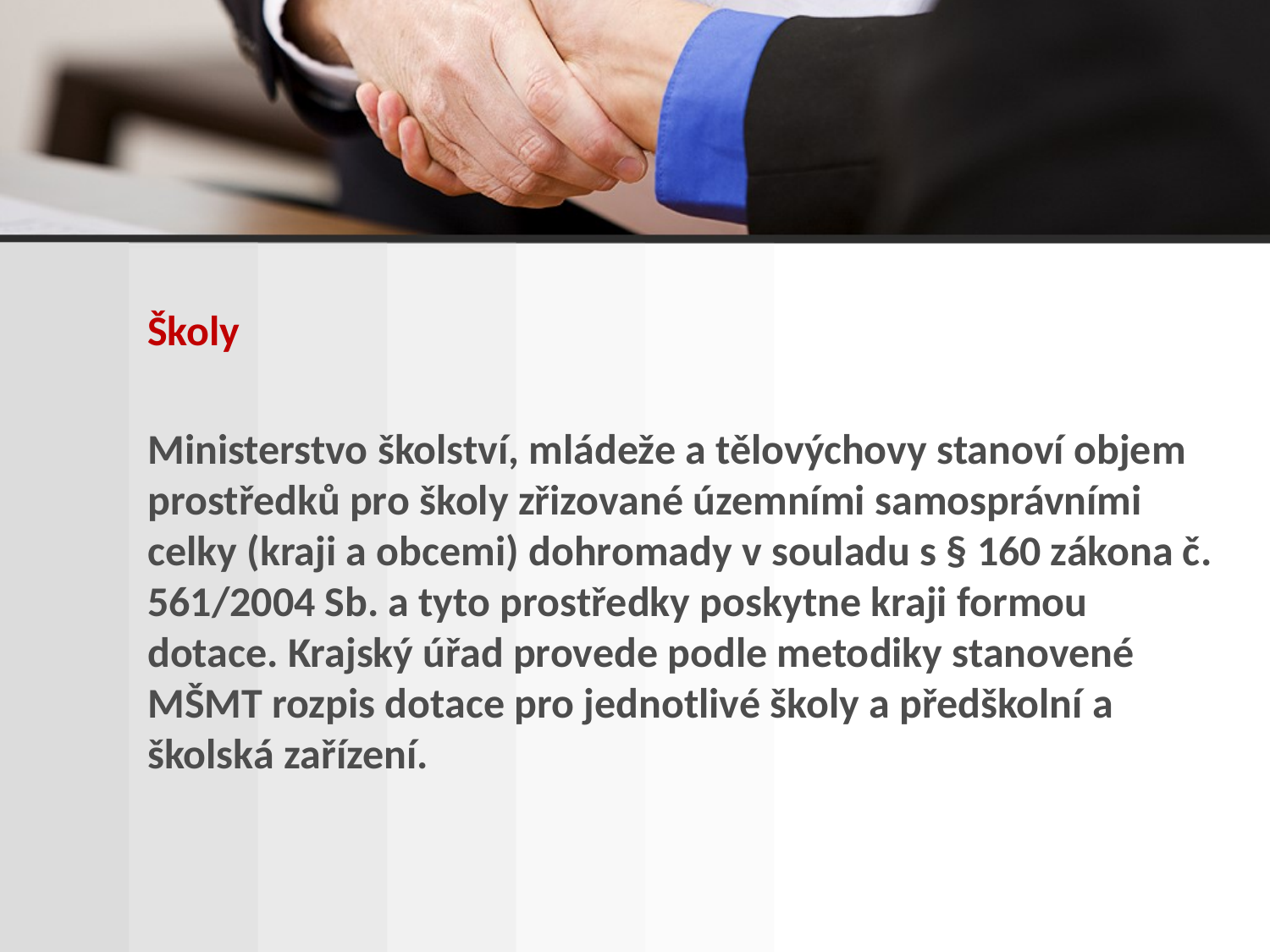

Školy

Ministerstvo školství, mládeže a tělovýchovy stanoví objem prostředků pro školy zřizované územními samosprávními celky (kraji a obcemi) dohromady v souladu s § 160 zákona č. 561/2004 Sb. a tyto prostředky poskytne kraji formou dotace. Krajský úřad provede podle metodiky stanovené MŠMT rozpis dotace pro jednotlivé školy a předškolní a školská zařízení.